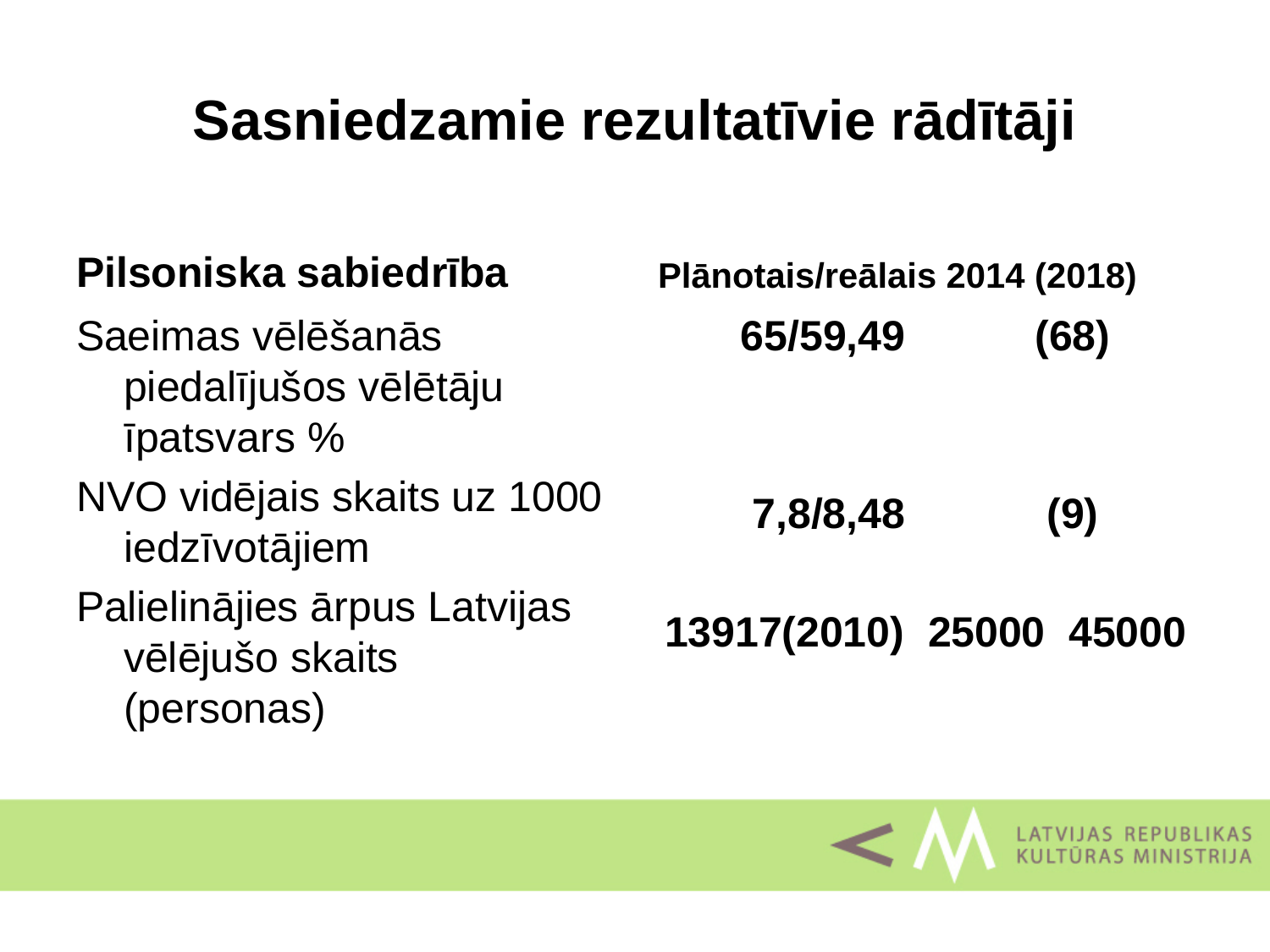

# Sasniedzamie rezultatīvie rādītāji
Pilsoniska sabiedrība
Plānotais/reālais 2014 (2018)
Saeimas vēlēšanās piedalījušos vēlētāju īpatsvars %
NVO vidējais skaits uz 1000 iedzīvotājiem
Palielinājies ārpus Latvijas vēlējušo skaits (personas)
65/59,49           (68)

7,8/8,48            (9)

13917(2010)  25000  45000